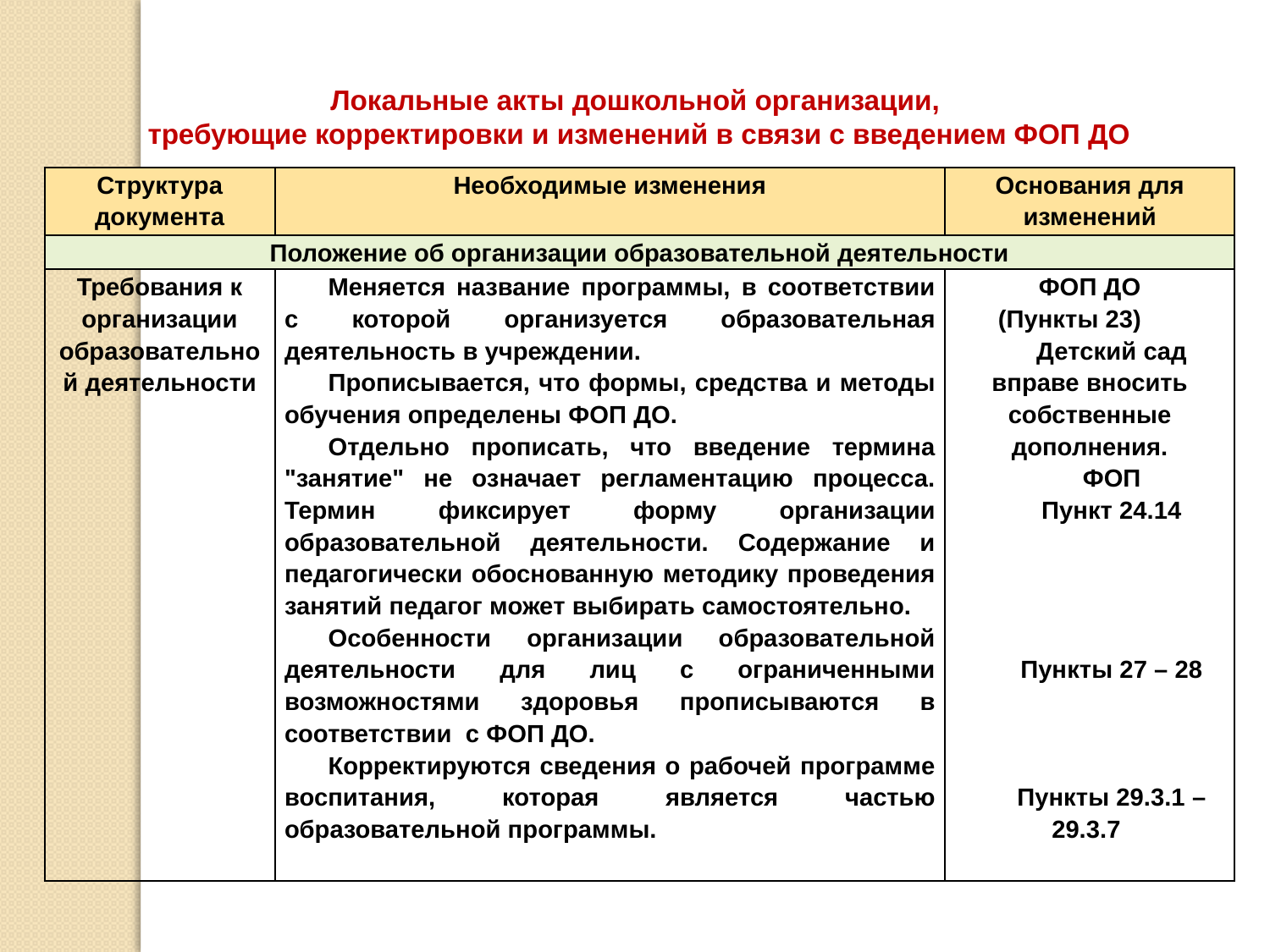

Локальные акты дошкольной организации,
требующие корректировки и изменений в связи с введением ФОП ДО
| Структура документа | Необходимые изменения | Основания для изменений |
| --- | --- | --- |
| Положение об организации образовательной деятельности |  |  |
| Требования к организации образовательной деятельности | Меняется название программы, в соответствии с которой организуется образовательная деятельность в учреждении. Прописывается, что формы, средства и методы обучения определены ФОП ДО. Отдельно прописать, что введение термина "занятие" не означает регламентацию процесса. Термин фиксирует форму организации образовательной деятельности. Содержание и педагогически обоснованную методику проведения занятий педагог может выбирать самостоятельно. Особенности организации образовательной деятельности для лиц с ограниченными возможностями здоровья прописываются в соответствии с ФОП ДО. Корректируются сведения о рабочей программе воспитания, которая является частью образовательной программы. | ФОП ДО (Пункты 23) Детский сад вправе вносить собственные дополнения. ФОП Пункт 24.14 Пункты 27 – 28 Пункты 29.3.1 – 29.3.7 |